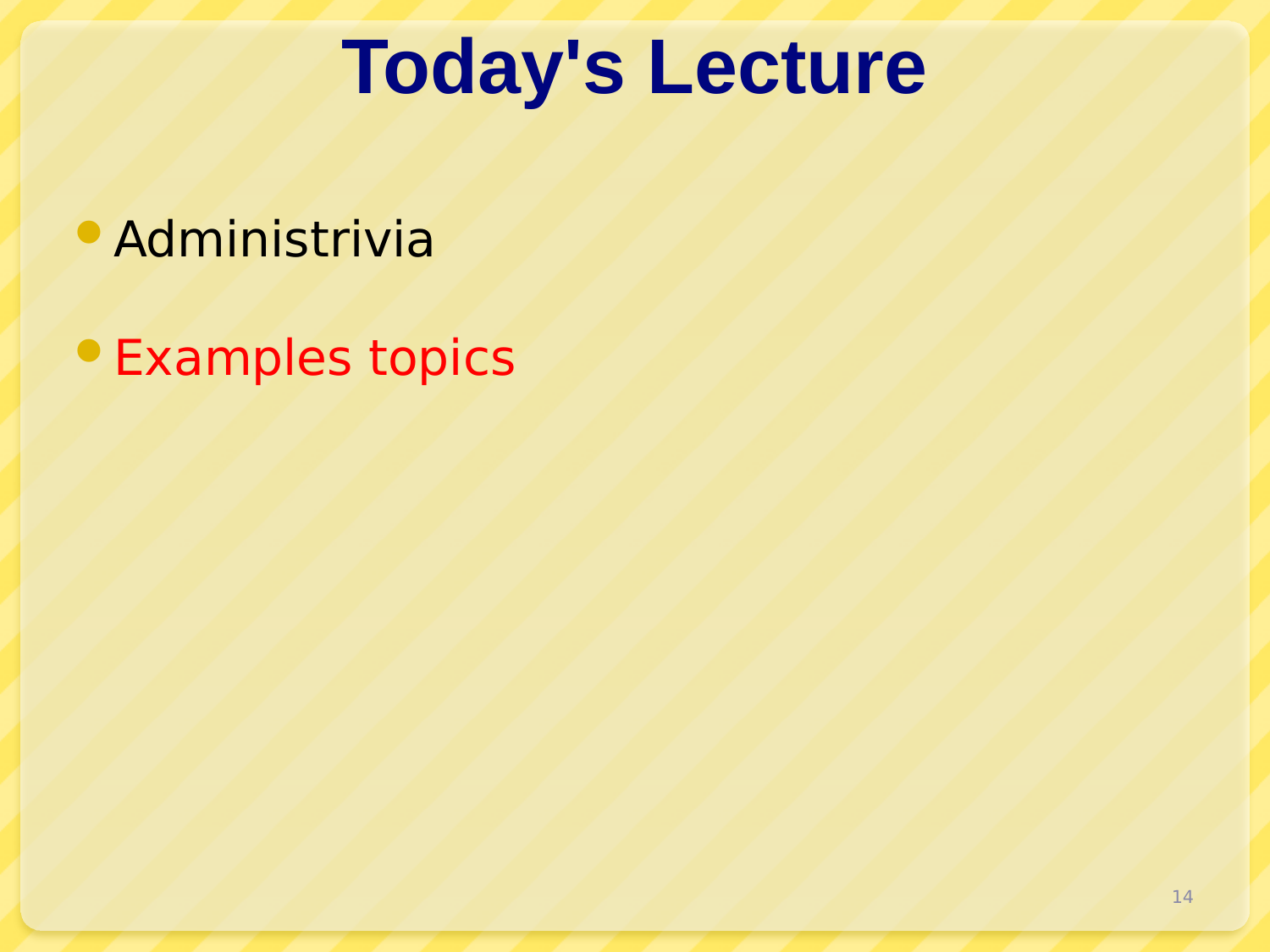

# Today's Lecture
Administrivia

Examples topics
14